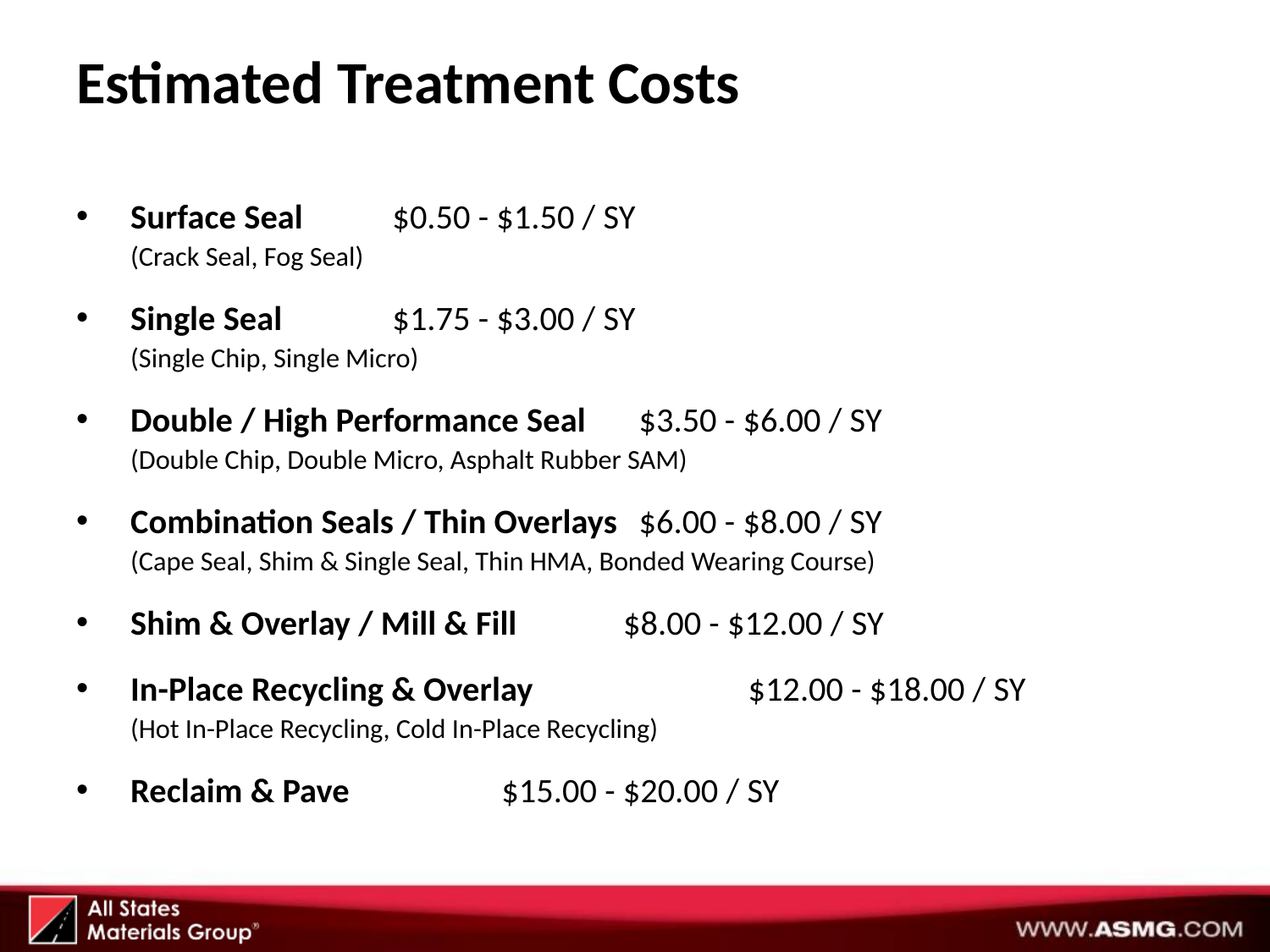

# Estimated Treatment Costs
Surface Seal						  $0.50 - $1.50 / SY
(Crack Seal, Fog Seal)
Single Seal						  $1.75 - $3.00 / SY
(Single Chip, Single Micro)
Double / High Performance Seal				  $3.50 - $6.00 / SY
(Double Chip, Double Micro, Asphalt Rubber SAM)
Combination Seals / Thin Overlays				  $6.00 - $8.00 / SY
(Cape Seal, Shim & Single Seal, Thin HMA, Bonded Wearing Course)
Shim & Overlay / Mill & Fill				$8.00 - $12.00 / SY
In-Place Recycling & Overlay			                $12.00 - $18.00 / SY
(Hot In-Place Recycling, Cold In-Place Recycling)
Reclaim & Pave					                $15.00 - $20.00 / SY